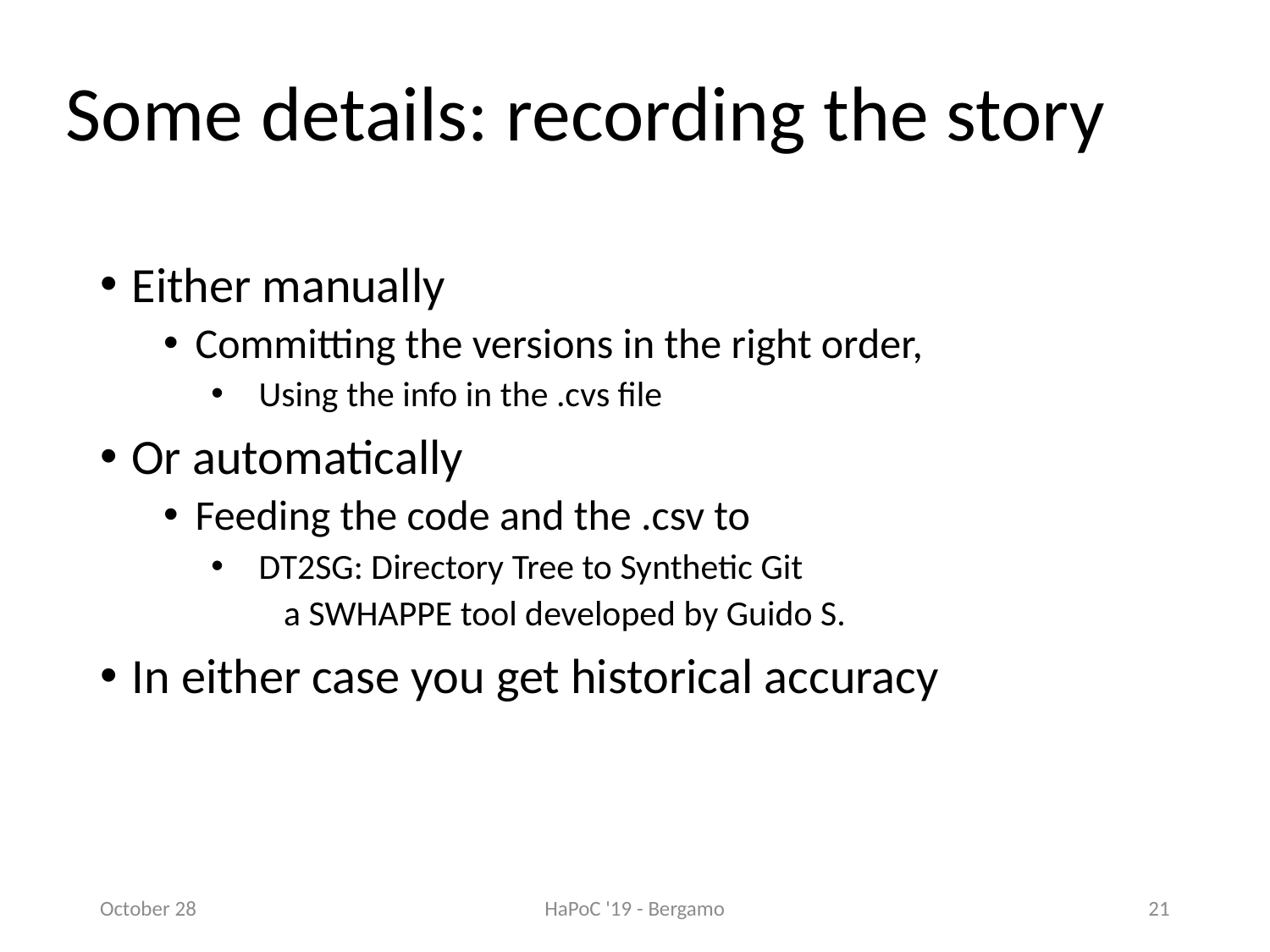

# Some details: recording the story
Either manually
Committing the versions in the right order,
Using the info in the .cvs file
Or automatically
Feeding the code and the .csv to
DT2SG: Directory Tree to Synthetic Git
         a SWHAPPE tool developed by Guido S.
In either case you get historical accuracy

October 28
HaPoC '19 - Bergamo
21